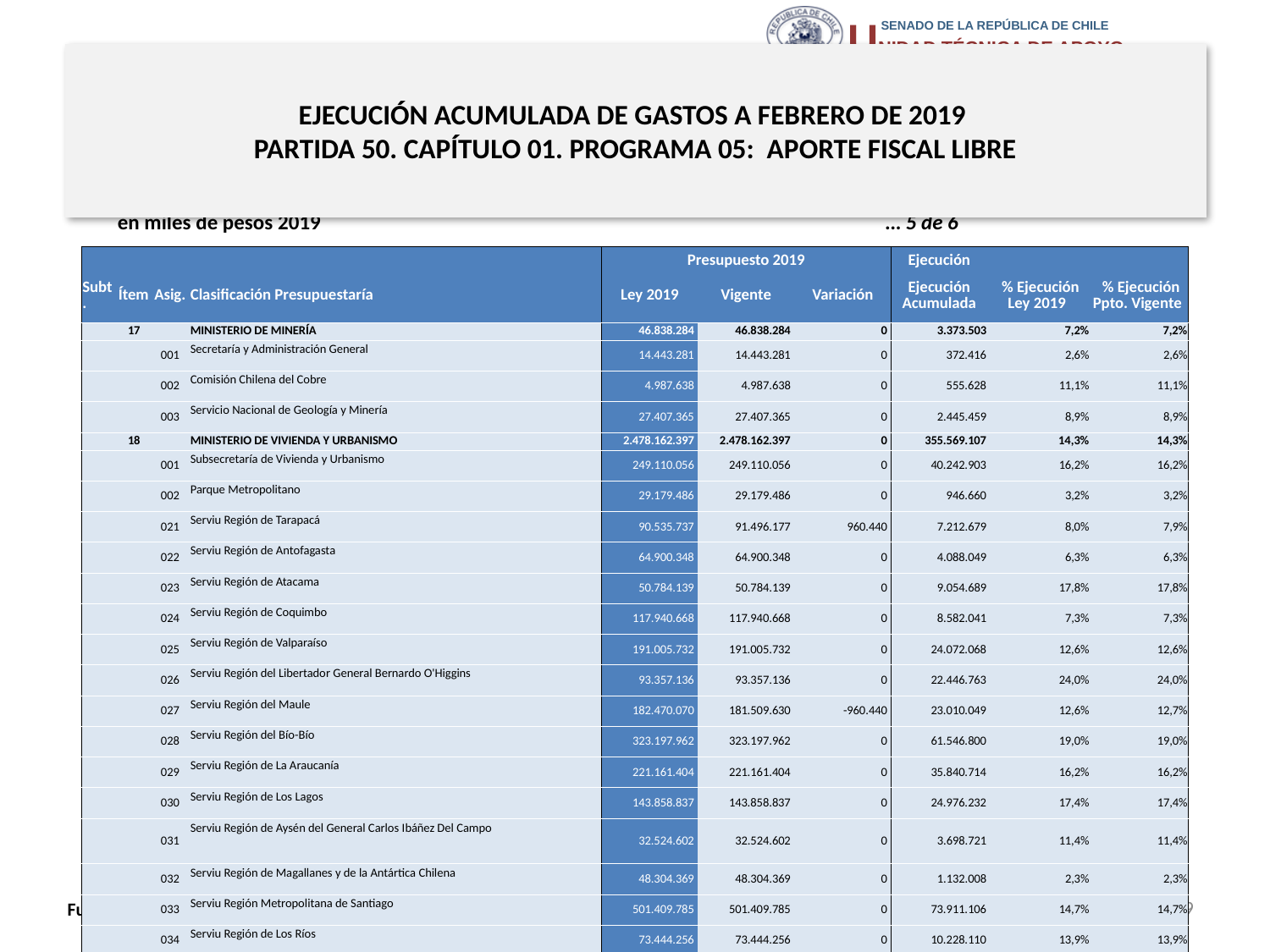

# EJECUCIÓN ACUMULADA DE GASTOS A FEBRERO DE 2019 PARTIDA 50. CAPÍTULO 01. PROGRAMA 05:  APORTE FISCAL LIBRE
en miles de pesos 2019					 … 5 de 6
|  |  |  |  | Presupuesto 2019 |  |  | Ejecución |  |  |
| --- | --- | --- | --- | --- | --- | --- | --- | --- | --- |
| Subt. | Ítem | Asig. | Clasificación Presupuestaría | Ley 2019 | Vigente | Variación | Ejecución Acumulada | % Ejecución Ley 2019 | % Ejecución Ppto. Vigente |
|  | 17 |  | MINISTERIO DE MINERÍA | 46.838.284 | 46.838.284 | 0 | 3.373.503 | 7,2% | 7,2% |
|  |  | 001 | Secretaría y Administración General | 14.443.281 | 14.443.281 | 0 | 372.416 | 2,6% | 2,6% |
|  |  | 002 | Comisión Chilena del Cobre | 4.987.638 | 4.987.638 | 0 | 555.628 | 11,1% | 11,1% |
|  |  | 003 | Servicio Nacional de Geología y Minería | 27.407.365 | 27.407.365 | 0 | 2.445.459 | 8,9% | 8,9% |
|  | 18 |  | MINISTERIO DE VIVIENDA Y URBANISMO | 2.478.162.397 | 2.478.162.397 | 0 | 355.569.107 | 14,3% | 14,3% |
|  |  | 001 | Subsecretaría de Vivienda y Urbanismo | 249.110.056 | 249.110.056 | 0 | 40.242.903 | 16,2% | 16,2% |
|  |  | 002 | Parque Metropolitano | 29.179.486 | 29.179.486 | 0 | 946.660 | 3,2% | 3,2% |
|  |  | 021 | Serviu Región de Tarapacá | 90.535.737 | 91.496.177 | 960.440 | 7.212.679 | 8,0% | 7,9% |
|  |  | 022 | Serviu Región de Antofagasta | 64.900.348 | 64.900.348 | 0 | 4.088.049 | 6,3% | 6,3% |
|  |  | 023 | Serviu Región de Atacama | 50.784.139 | 50.784.139 | 0 | 9.054.689 | 17,8% | 17,8% |
|  |  | 024 | Serviu Región de Coquimbo | 117.940.668 | 117.940.668 | 0 | 8.582.041 | 7,3% | 7,3% |
|  |  | 025 | Serviu Región de Valparaíso | 191.005.732 | 191.005.732 | 0 | 24.072.068 | 12,6% | 12,6% |
|  |  | 026 | Serviu Región del Libertador General Bernardo O'Higgins | 93.357.136 | 93.357.136 | 0 | 22.446.763 | 24,0% | 24,0% |
|  |  | 027 | Serviu Región del Maule | 182.470.070 | 181.509.630 | -960.440 | 23.010.049 | 12,6% | 12,7% |
|  |  | 028 | Serviu Región del Bío-Bío | 323.197.962 | 323.197.962 | 0 | 61.546.800 | 19,0% | 19,0% |
|  |  | 029 | Serviu Región de La Araucanía | 221.161.404 | 221.161.404 | 0 | 35.840.714 | 16,2% | 16,2% |
|  |  | 030 | Serviu Región de Los Lagos | 143.858.837 | 143.858.837 | 0 | 24.976.232 | 17,4% | 17,4% |
|  |  | 031 | Serviu Región de Aysén del General Carlos Ibáñez Del Campo | 32.524.602 | 32.524.602 | 0 | 3.698.721 | 11,4% | 11,4% |
|  |  | 032 | Serviu Región de Magallanes y de la Antártica Chilena | 48.304.369 | 48.304.369 | 0 | 1.132.008 | 2,3% | 2,3% |
|  |  | 033 | Serviu Región Metropolitana de Santiago | 501.409.785 | 501.409.785 | 0 | 73.911.106 | 14,7% | 14,7% |
|  |  | 034 | Serviu Región de Los Ríos | 73.444.256 | 73.444.256 | 0 | 10.228.110 | 13,9% | 13,9% |
|  |  | 035 | Serviu Región de Arica y Parinacota | 58.065.181 | 58.065.181 | 0 | 4.489.009 | 7,7% | 7,7% |
|  |  | 036 | Serviu Región de Ñuble | 6.912.629 | 6.912.629 | 0 | 90.506 | 1,3% | 1,3% |
|  | 19 |  | MINISTERIO DE TRANSPORTES Y TELECOMUNICACIONES | 1.048.894.139 | 1.048.894.139 | 0 | 76.844.163 | 7,3% | 7,3% |
|  |  | 001 | Secretaría y Administración General de Transportes | 1.002.351.446 | 1.002.351.446 | 0 | 75.905.125 | 7,6% | 7,6% |
|  |  | 002 | Subsecretaría de Telecomunicaciones | 45.430.131 | 45.430.131 | 0 | 815.500 | 1,8% | 1,8% |
|  |  | 003 | Junta Aeronáutica Civil | 1.112.562 | 1.112.562 | 0 | 123.538 | 11,1% | 11,1% |
|  | 20 |  | MINISTERIO SECRETARÍA GENERAL DE GOBIERNO | 28.560.730 | 28.560.730 | 0 | 3.243.888 | 11,4% | 11,4% |
|  |  | 001 | Secretaría General de Gobierno | 20.625.454 | 20.625.454 | 0 | 2.775.834 | 13,5% | 13,5% |
|  |  | 002 | Consejo Nacional de Televisión | 7.935.276 | 7.935.276 | 0 | 468.054 | 5,9% | 5,9% |
19
Fuente: Elaboración propia en base  a Informes de ejecución presupuestaria mensual de DIPRES